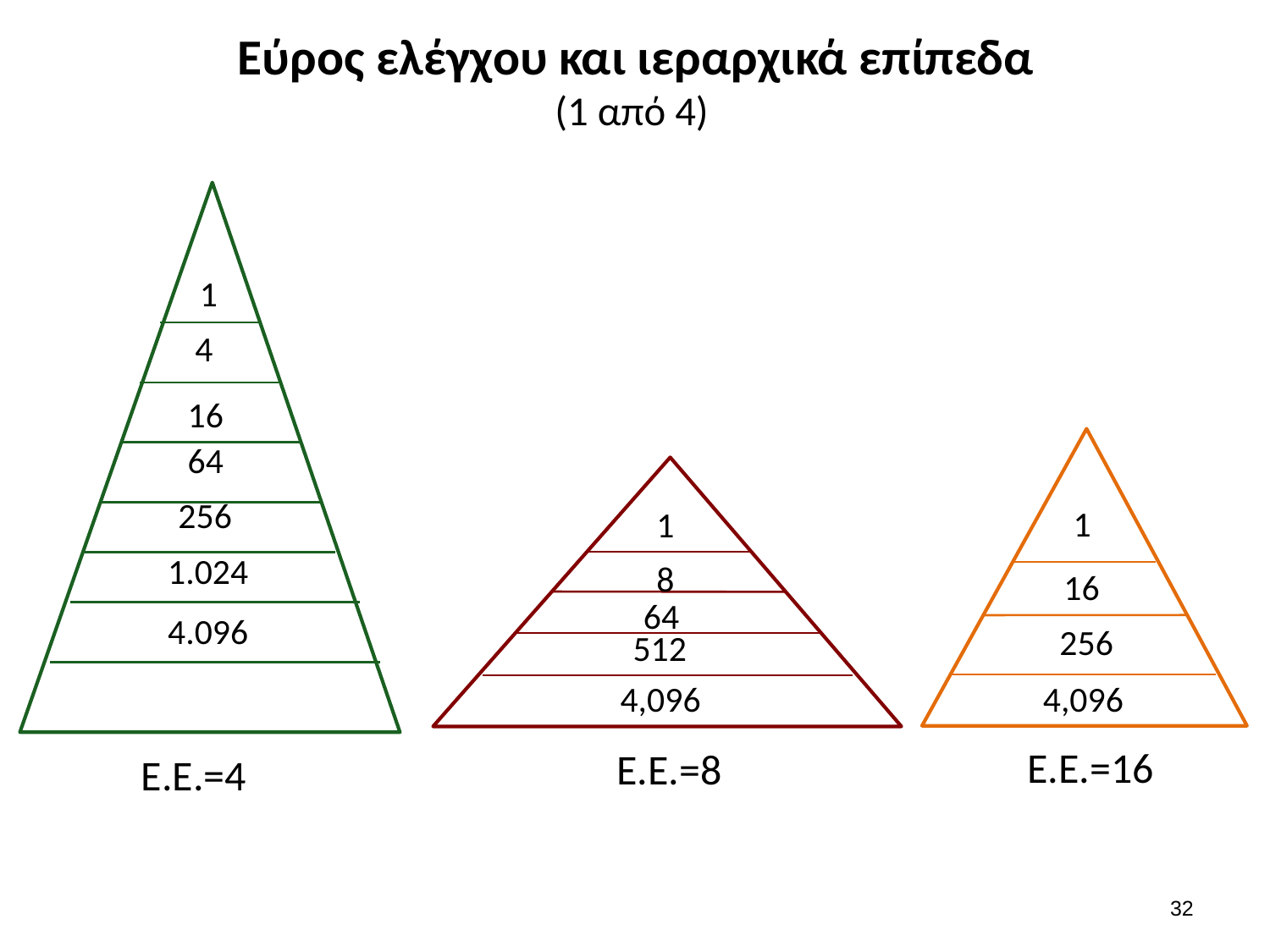

# Εύρος ελέγχου και ιεραρχικά επίπεδα (1 από 4)

1
4
16
64
256
1.024
4.096

1
16
256
4,096

1
8
64
512
4,096
Ε.Ε.=16
Ε.Ε.=8
Ε.Ε.=4
32